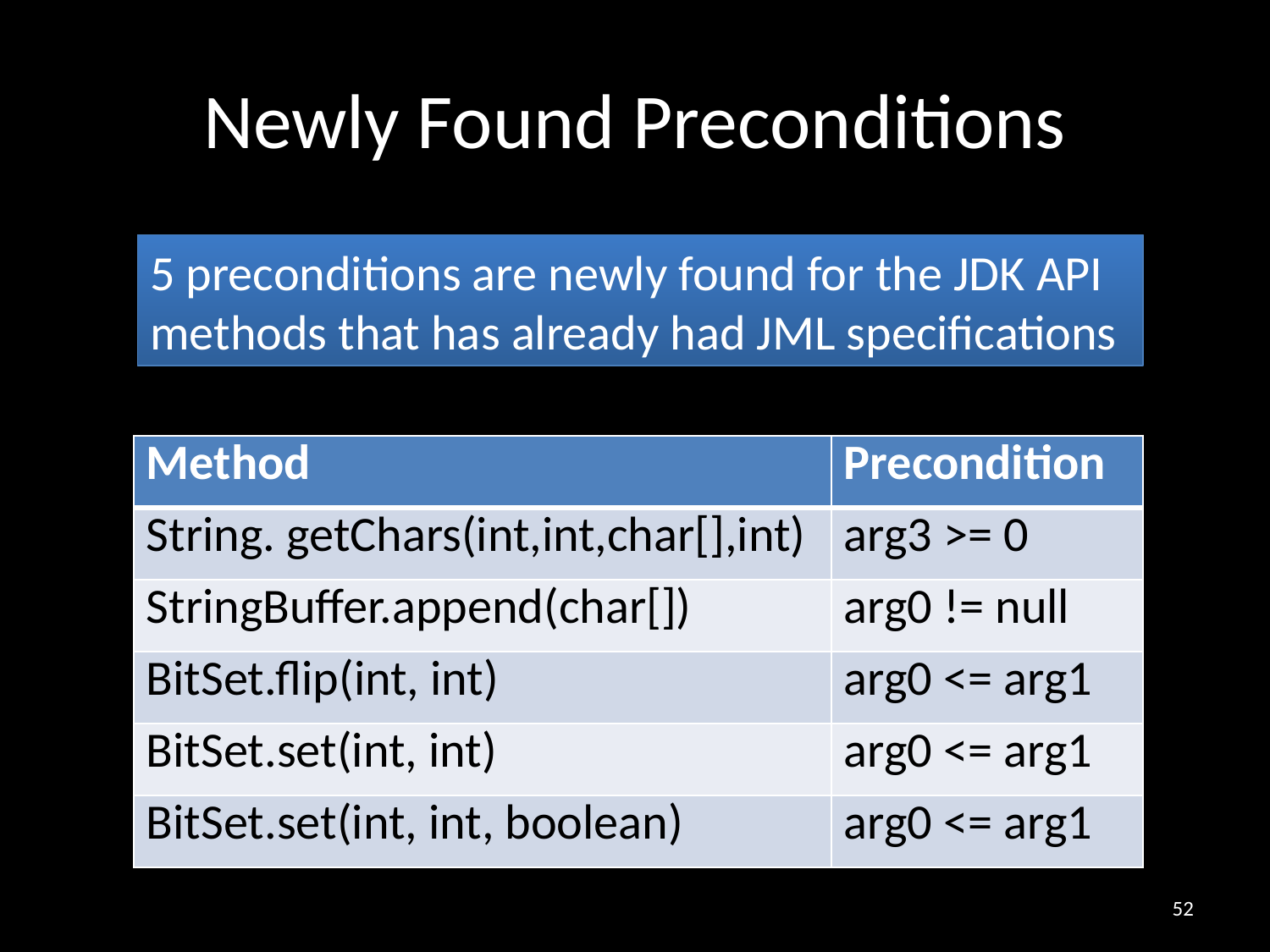

# Newly Found Preconditions
5 preconditions are newly found for the JDK API methods that has already had JML specifications
| Method | Precondition |
| --- | --- |
| String. getChars(int,int,char[],int) | arg3 >= 0 |
| StringBuffer.append(char[]) | arg0 != null |
| BitSet.flip(int, int) | arg0 <= arg1 |
| BitSet.set(int, int) | arg0 <= arg1 |
| BitSet.set(int, int, boolean) | arg0 <= arg1 |
52